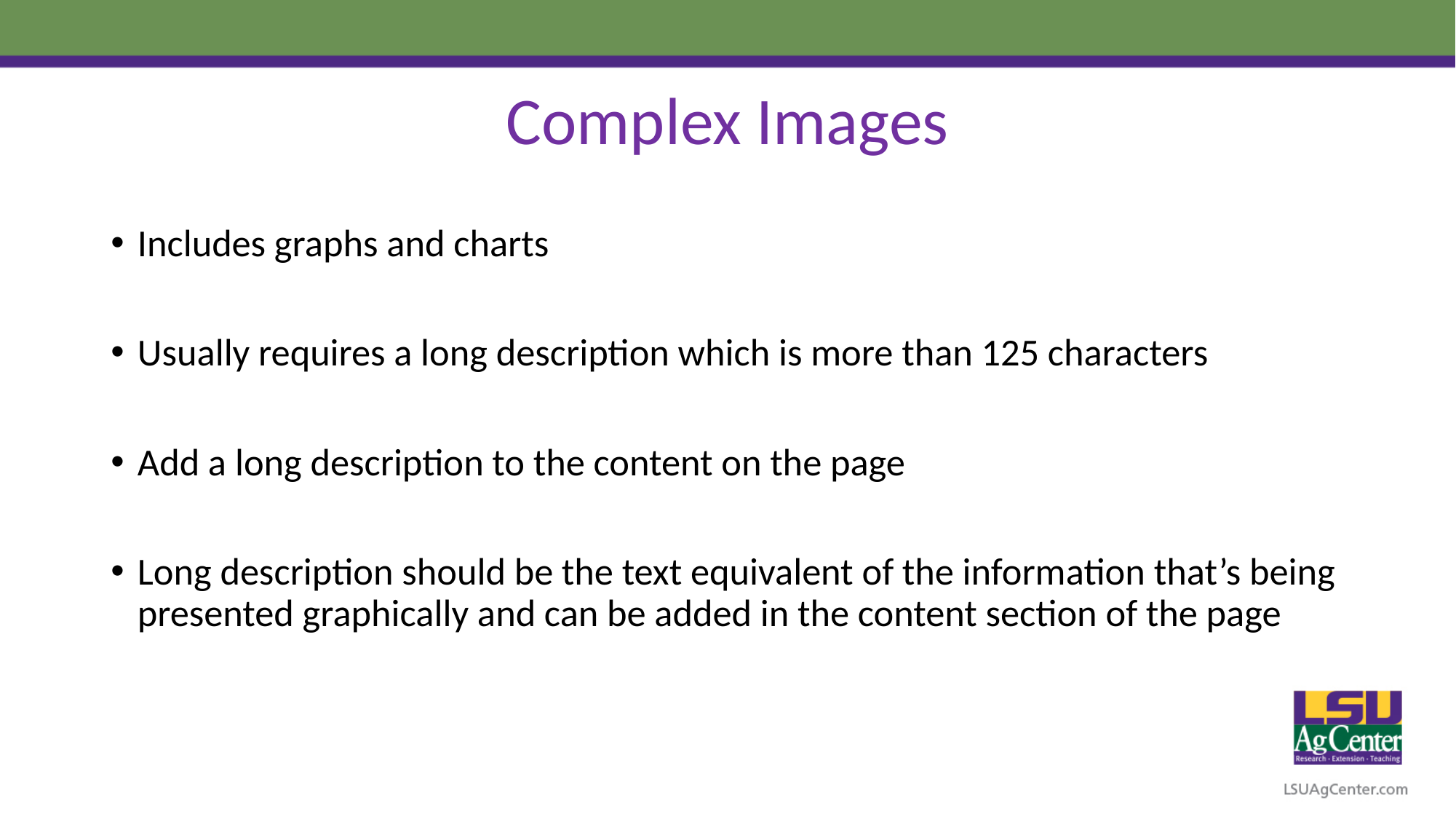

# Complex Images
Includes graphs and charts

Usually requires a long description which is more than 125 characters

Add a long description to the content on the page

Long description should be the text equivalent of the information that’s being presented graphically and can be added in the content section of the page